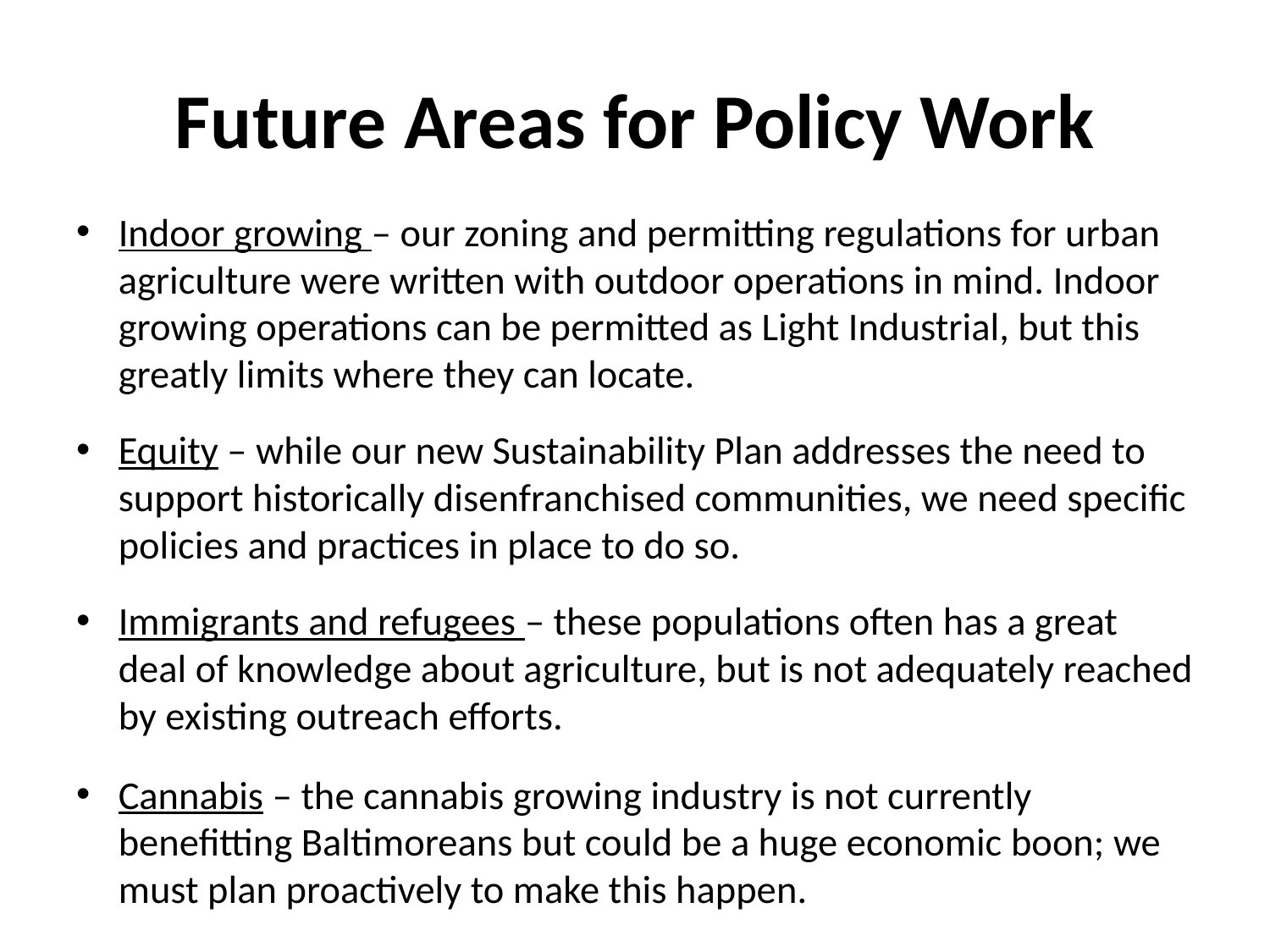

# Future Areas for Policy Work
Indoor growing – our zoning and permitting regulations for urban agriculture were written with outdoor operations in mind. Indoor growing operations can be permitted as Light Industrial, but this greatly limits where they can locate.

Equity – while our new Sustainability Plan addresses the need to support historically disenfranchised communities, we need specific policies and practices in place to do so.

Immigrants and refugees – these populations often has a great deal of knowledge about agriculture, but is not adequately reached by existing outreach efforts.

Cannabis – the cannabis growing industry is not currently benefitting Baltimoreans but could be a huge economic boon; we must plan proactively to make this happen.